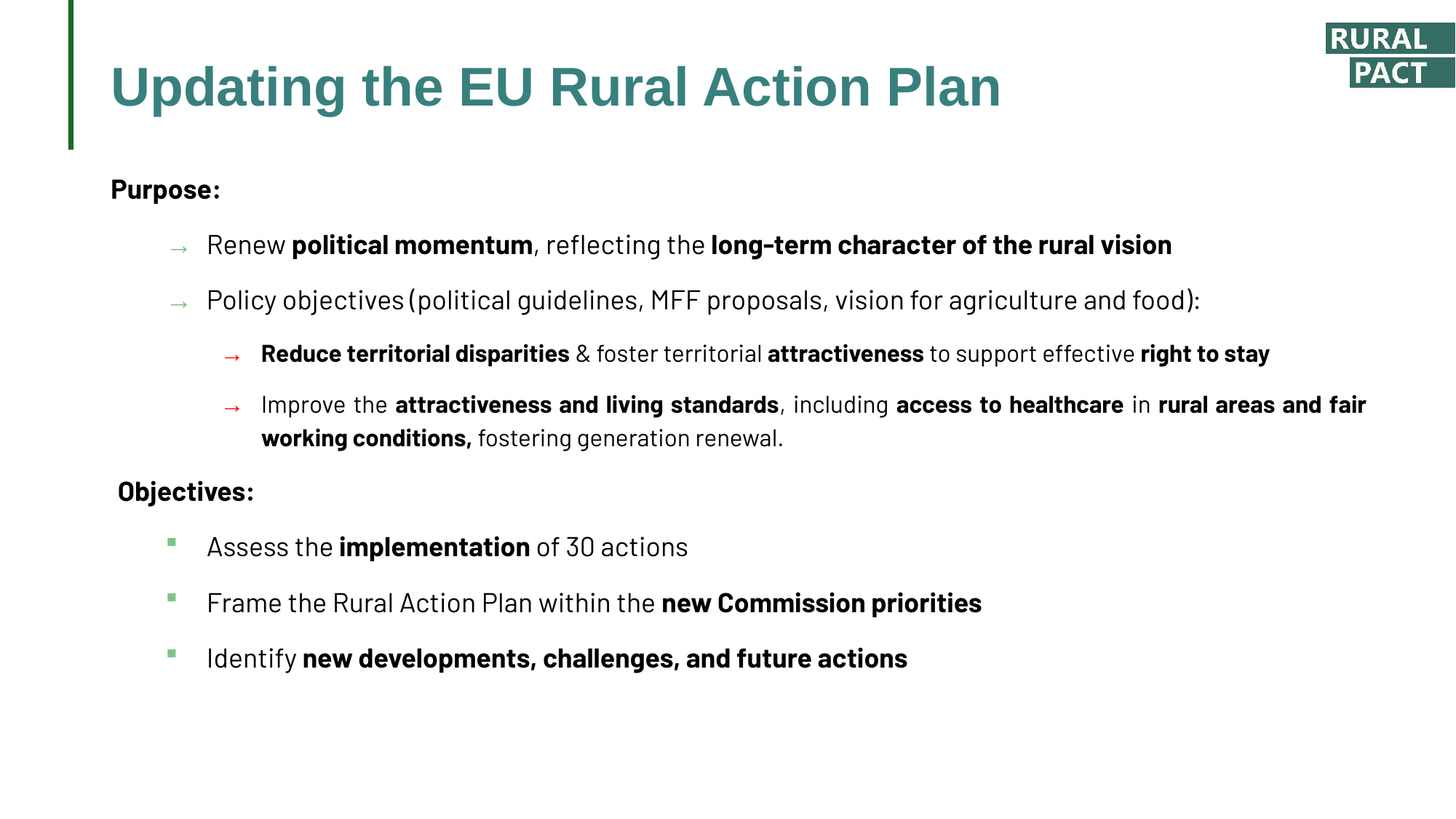

# Updating the EU Rural Action Plan
Purpose:
Renew political momentum, reflecting the long-term character of the rural vision
Policy objectives (political guidelines, MFF proposals, vision for agriculture and food):
Reduce territorial disparities & foster territorial attractiveness to support effective right to stay
Improve the attractiveness and living standards, including access to healthcare in rural areas and fair working conditions, fostering generation renewal.
Objectives:
Assess the implementation of 30 actions
Frame the Rural Action Plan within the new Commission priorities
Identify new developments, challenges, and future actions